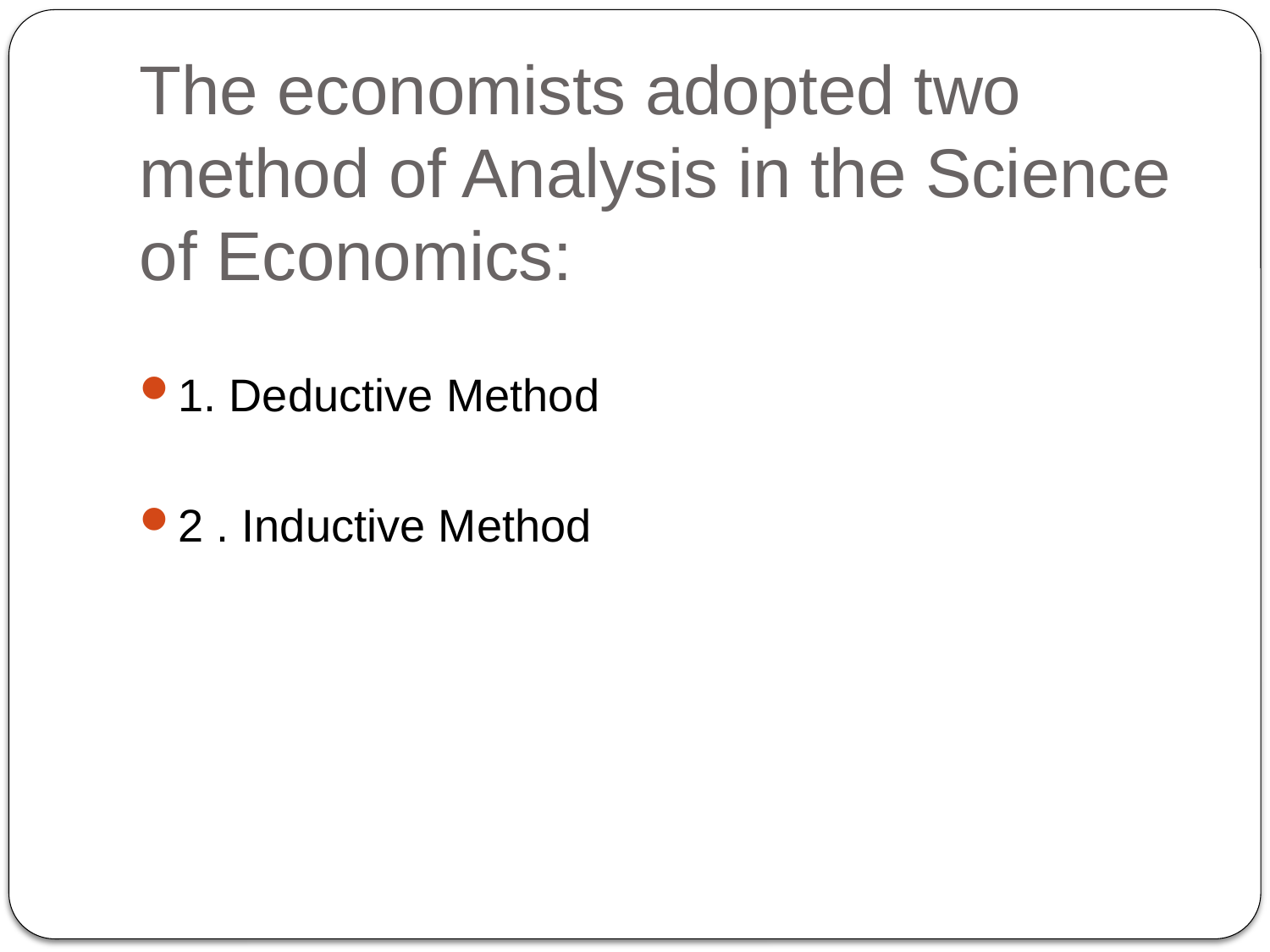

# The economists adopted two method of Analysis in the Science of Economics:
1. Deductive Method

2 . Inductive Method